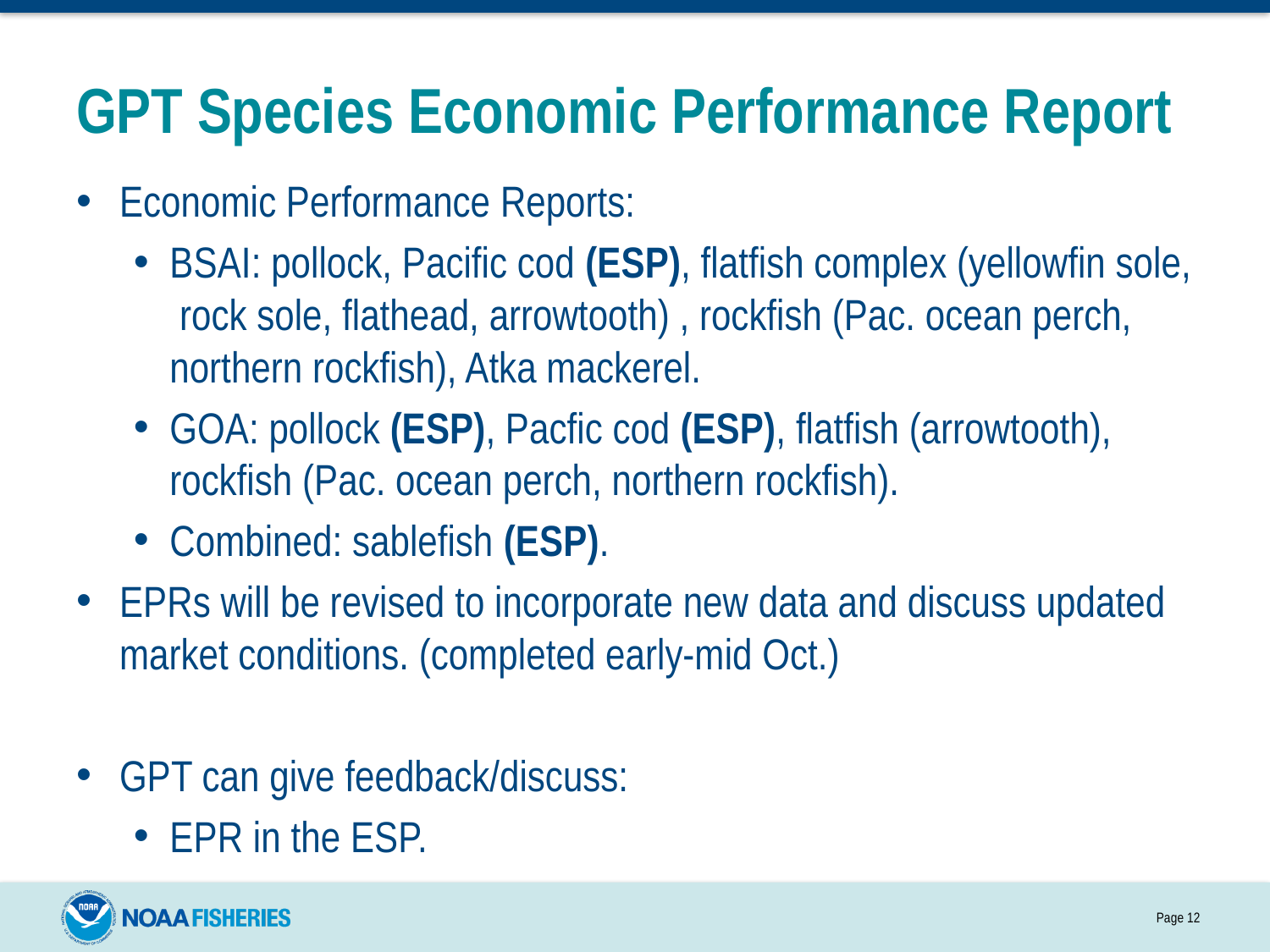

# GPT Species Economic Performance Report
Economic Performance Reports:
BSAI: pollock, Pacific cod (ESP), flatfish complex (yellowfin sole,  rock sole, flathead, arrowtooth) , rockfish (Pac. ocean perch, northern rockfish), Atka mackerel.
GOA: pollock (ESP), Pacfic cod (ESP), flatfish (arrowtooth), rockfish (Pac. ocean perch, northern rockfish).
Combined: sablefish (ESP).
EPRs will be revised to incorporate new data and discuss updated market conditions. (completed early-mid Oct.)

GPT can give feedback/discuss:
EPR in the ESP.
 Page 12